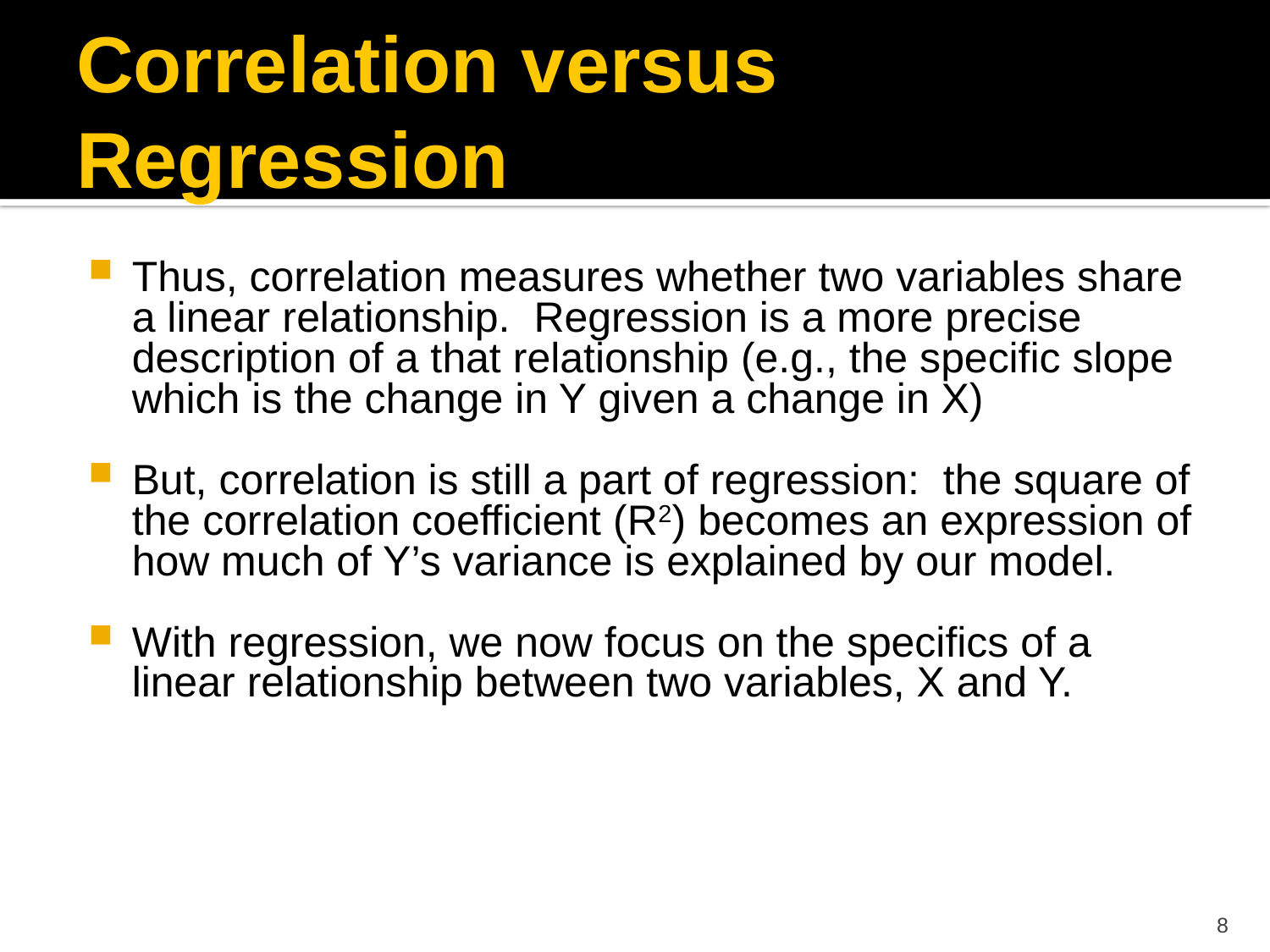

# Correlation versus Regression
Thus, correlation measures whether two variables share a linear relationship.  Regression is a more precise description of a that relationship (e.g., the specific slope which is the change in Y given a change in X)

But, correlation is still a part of regression:  the square of the correlation coefficient (R2) becomes an expression of how much of Y’s variance is explained by our model.

With regression, we now focus on the specifics of a linear relationship between two variables, X and Y.

8